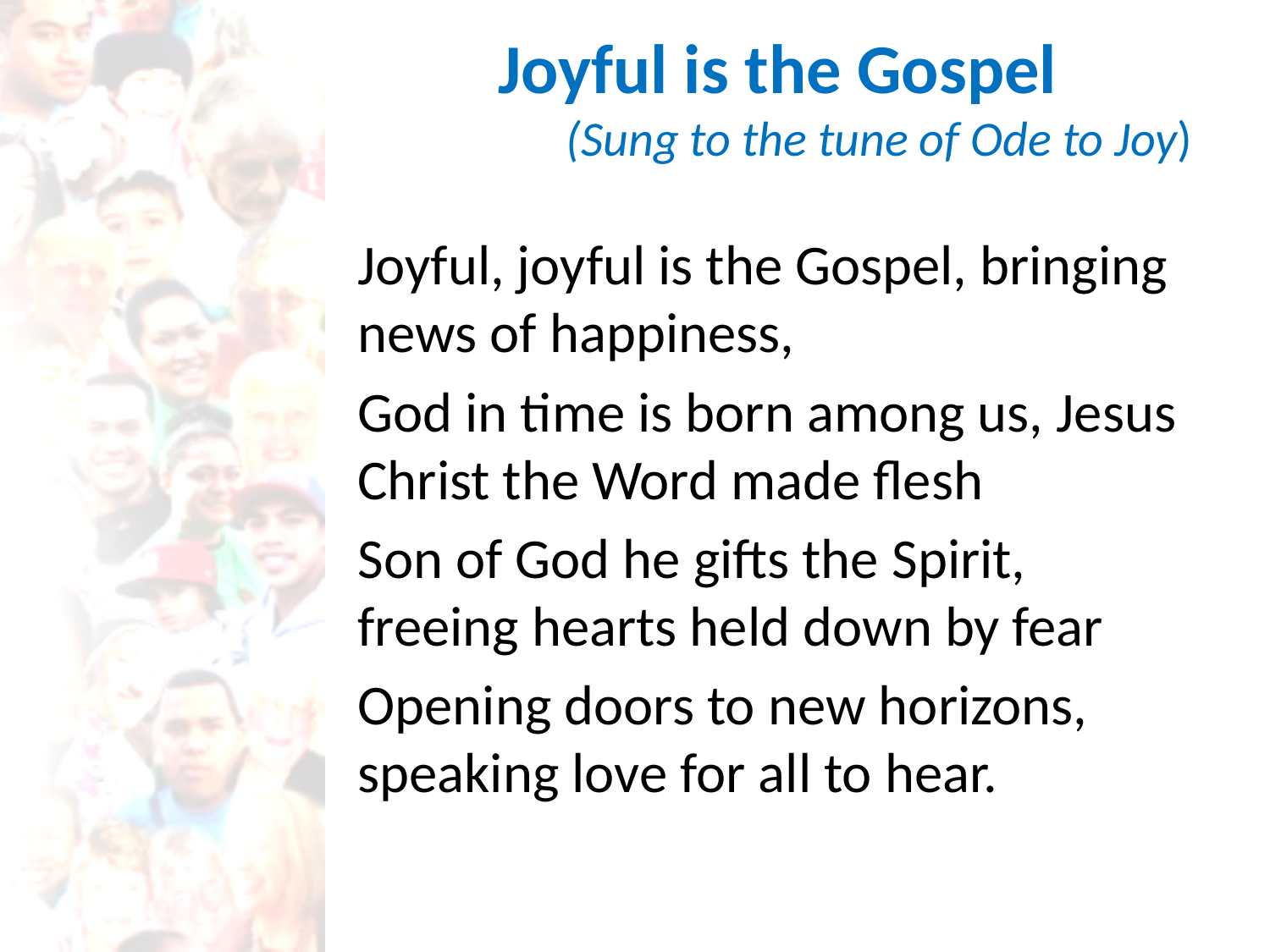

# Joyful is the Gospel (Sung to the tune of Ode to Joy)
Joyful, joyful is the Gospel, bringing news of happiness,
God in time is born among us, Jesus Christ the Word made flesh
Son of God he gifts the Spirit, freeing hearts held down by fear
Opening doors to new horizons, speaking love for all to hear.